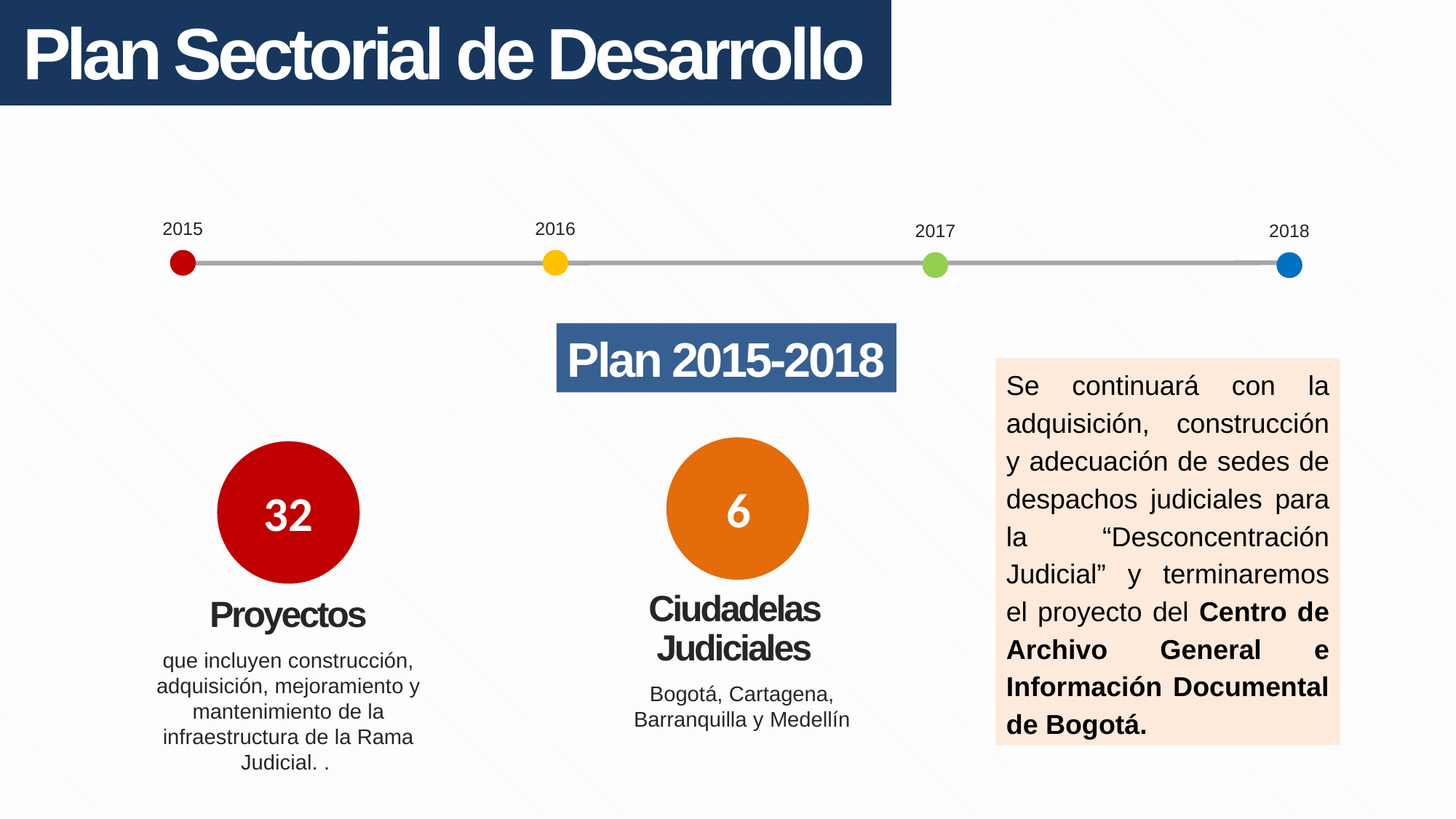

Plan Sectorial de Desarrollo
2015
2016
2017
2018

Plan 2015-2018
Se continuará con la adquisición, construcción y adecuación de sedes de despachos judiciales para la “Desconcentración Judicial” y terminaremos el proyecto del Centro de Archivo General e Información Documental de Bogotá.

6
32
Ciudadelas Judiciales
Proyectos
que incluyen construcción, adquisición, mejoramiento y mantenimiento de la infraestructura de la Rama Judicial. .

Bogotá, Cartagena, Barranquilla y Medellín